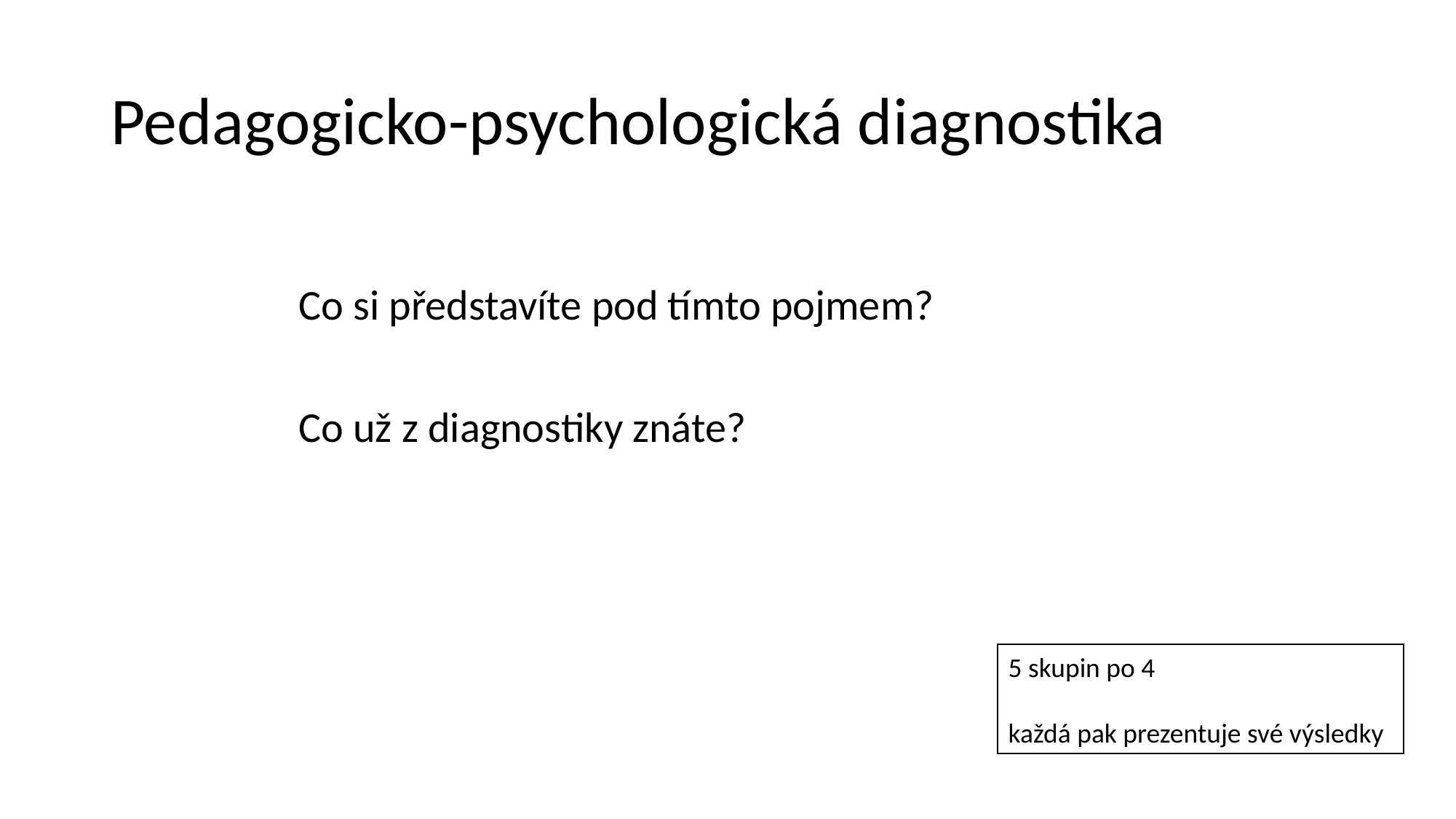

# Pedagogicko-psychologická diagnostika
Co si představíte pod tímto pojmem?

Co už z diagnostiky znáte?

5 skupin po 4

každá pak prezentuje své výsledky